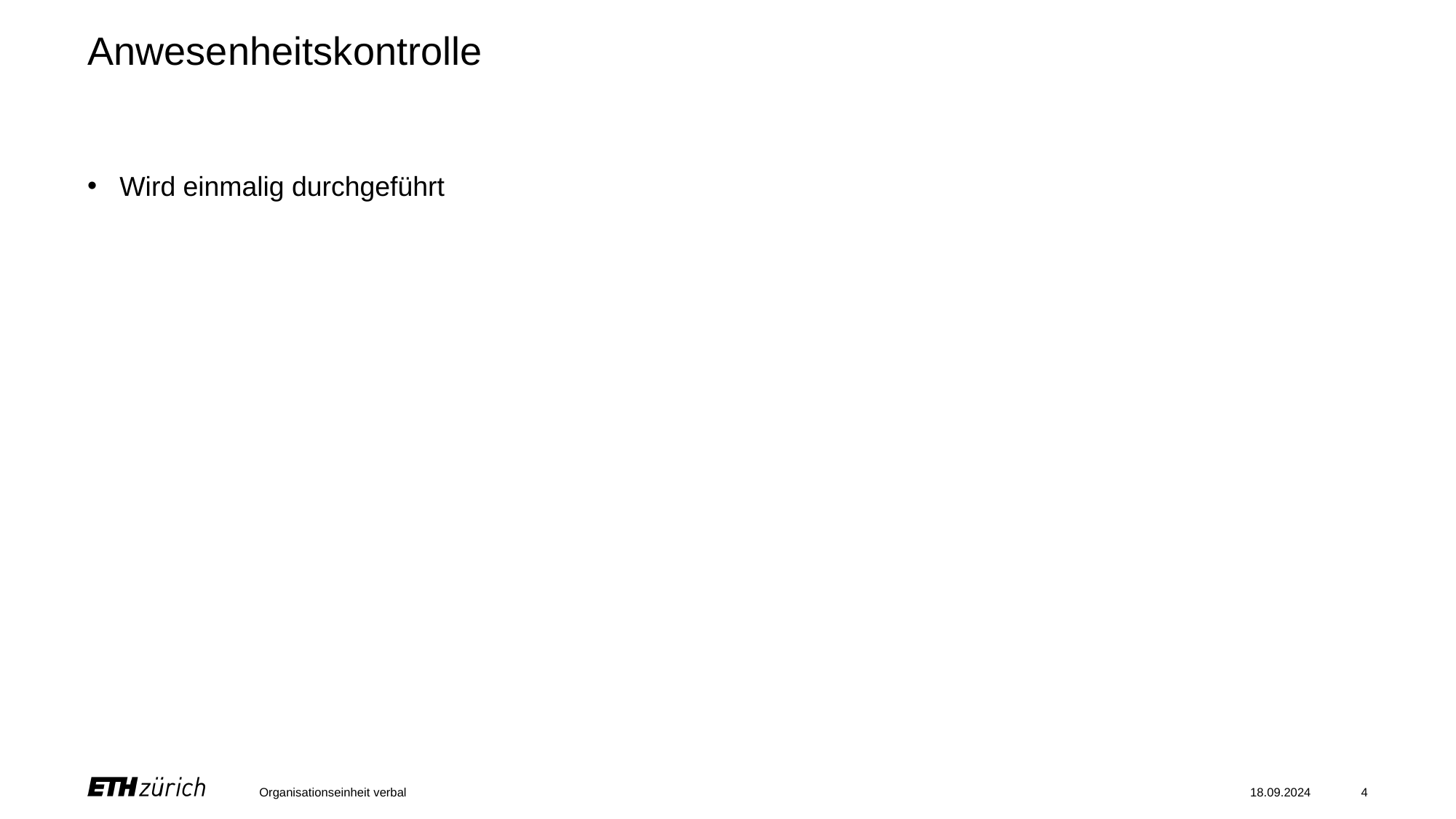

# Anwesenheitskontrolle
Wird einmalig durchgeführt
Organisationseinheit verbal
18.09.2024
4